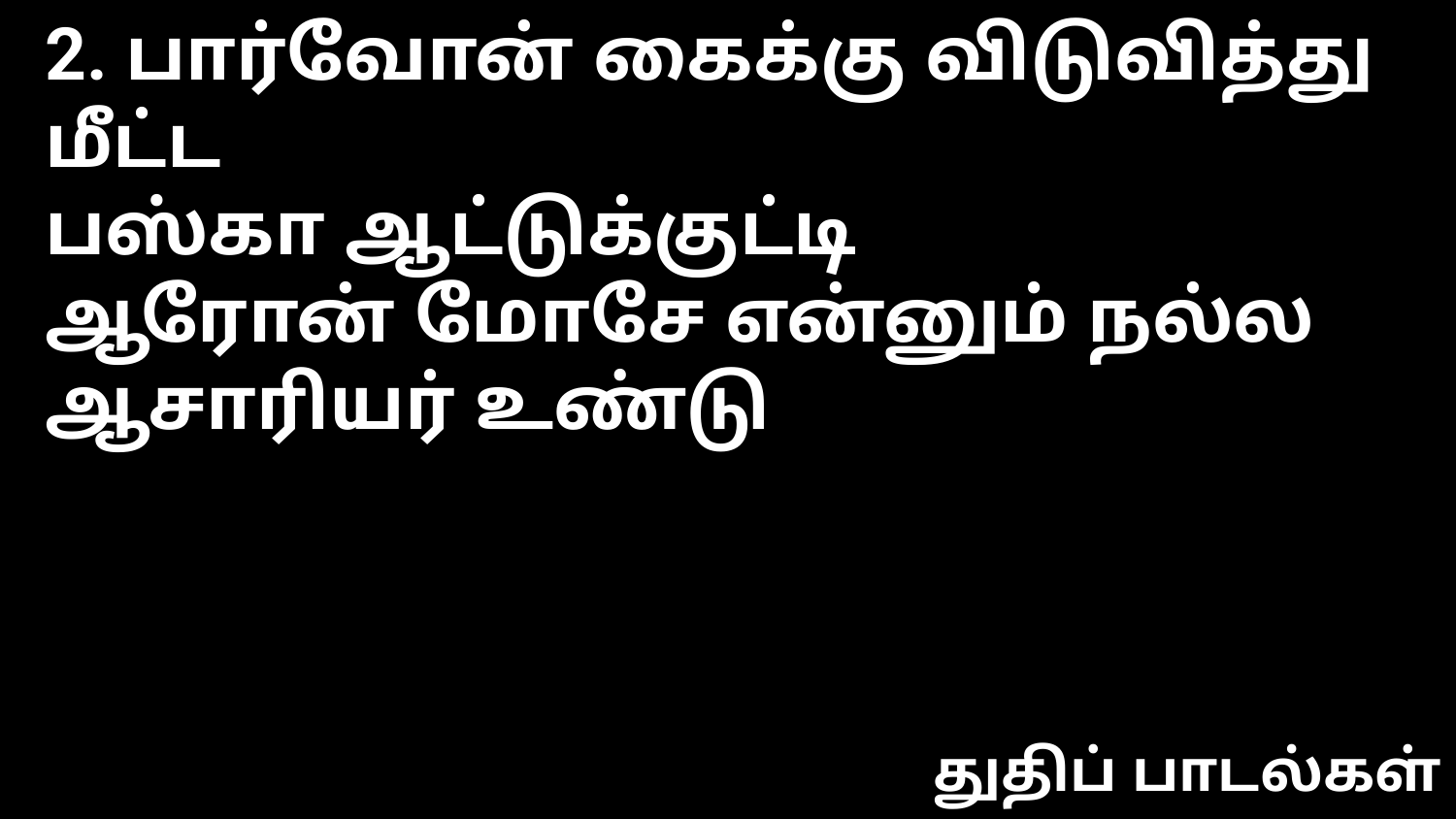

2. பார்வோன் கைக்கு விடுவித்து மீட்ட
பஸ்கா ஆட்டுக்குட்டி
ஆரோன் மோசே என்னும் நல்ல
ஆசாரியர் உண்டு

துதிப் பாடல்கள்